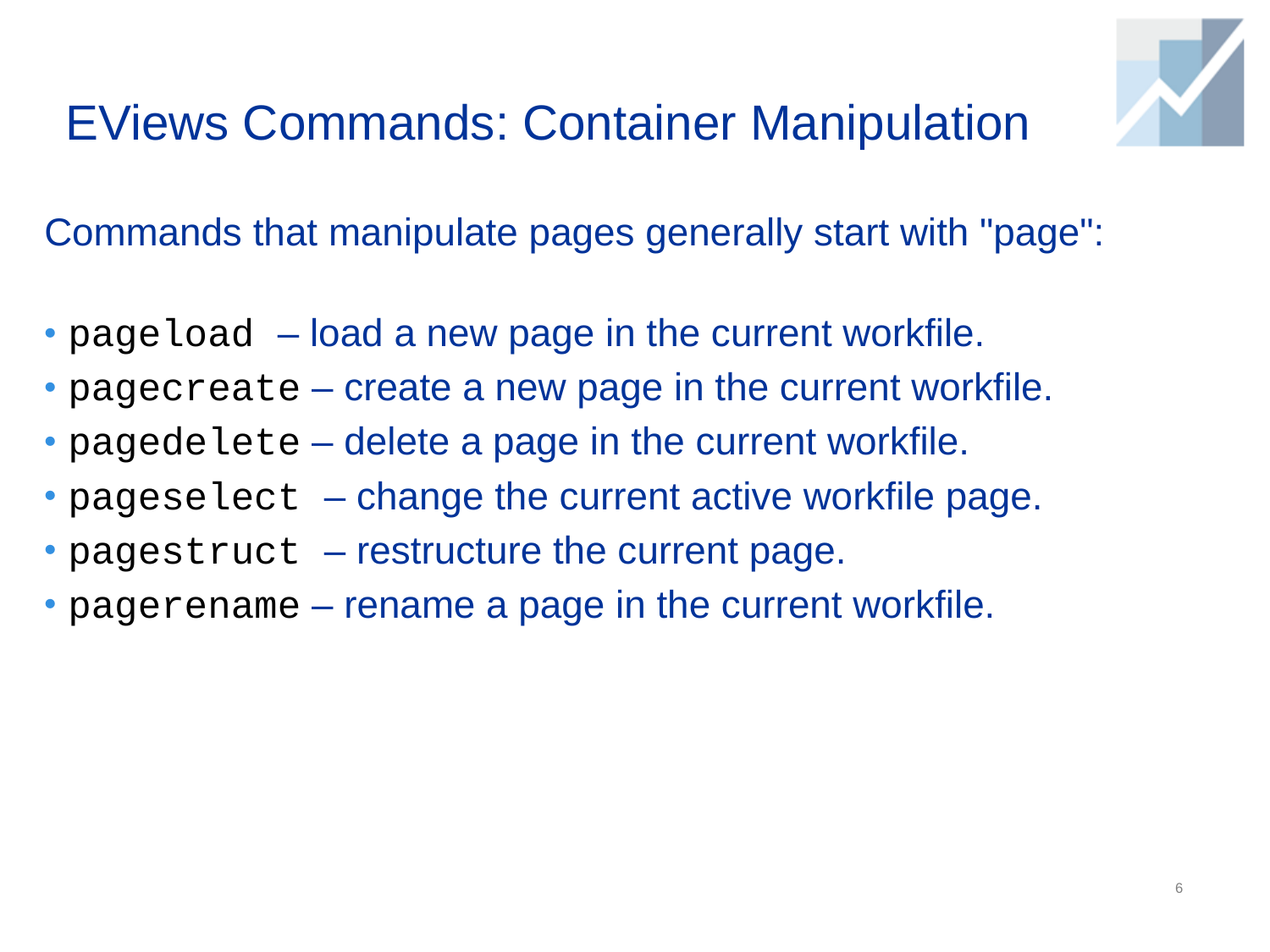

# EViews Commands: Container Manipulation
Commands that manipulate pages generally start with "page":
pageload – load a new page in the current workfile.
pagecreate – create a new page in the current workfile.
pagedelete – delete a page in the current workfile.
pageselect – change the current active workfile page.
pagestruct – restructure the current page.
pagerename – rename a page in the current workfile.
6